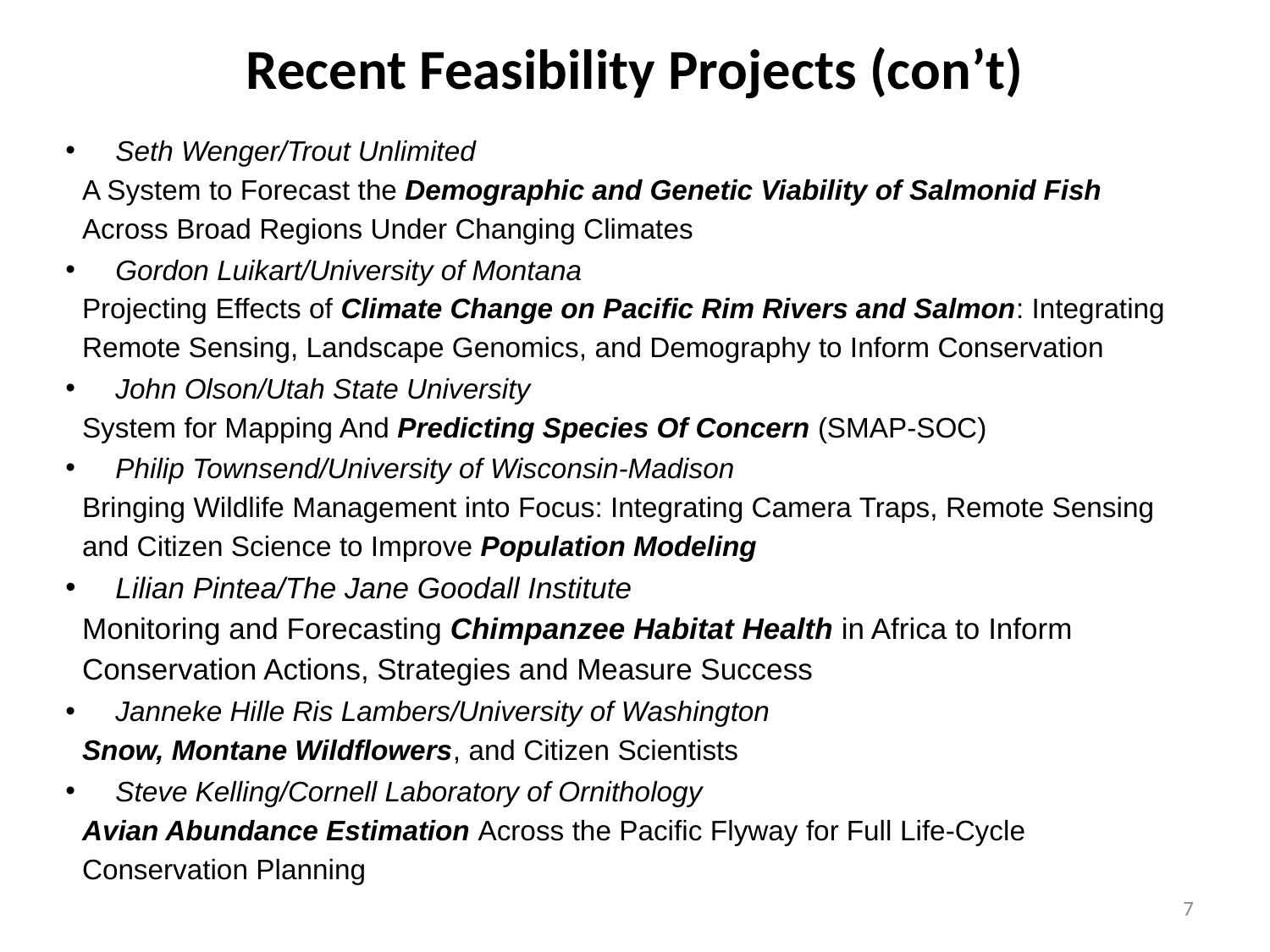

# Recent Feasibility Projects (con’t)
Seth Wenger/Trout Unlimited
A System to Forecast the Demographic and Genetic Viability of Salmonid Fish Across Broad Regions Under Changing Climates
Gordon Luikart/University of Montana
Projecting Effects of Climate Change on Pacific Rim Rivers and Salmon: Integrating Remote Sensing, Landscape Genomics, and Demography to Inform Conservation
John Olson/Utah State University
System for Mapping And Predicting Species Of Concern (SMAP-SOC)
Philip Townsend/University of Wisconsin-Madison
Bringing Wildlife Management into Focus: Integrating Camera Traps, Remote Sensing and Citizen Science to Improve Population Modeling
Lilian Pintea/The Jane Goodall Institute
Monitoring and Forecasting Chimpanzee Habitat Health in Africa to Inform Conservation Actions, Strategies and Measure Success
Janneke Hille Ris Lambers/University of Washington
Snow, Montane Wildflowers, and Citizen Scientists
Steve Kelling/Cornell Laboratory of Ornithology
Avian Abundance Estimation Across the Pacific Flyway for Full Life-Cycle Conservation Planning

7